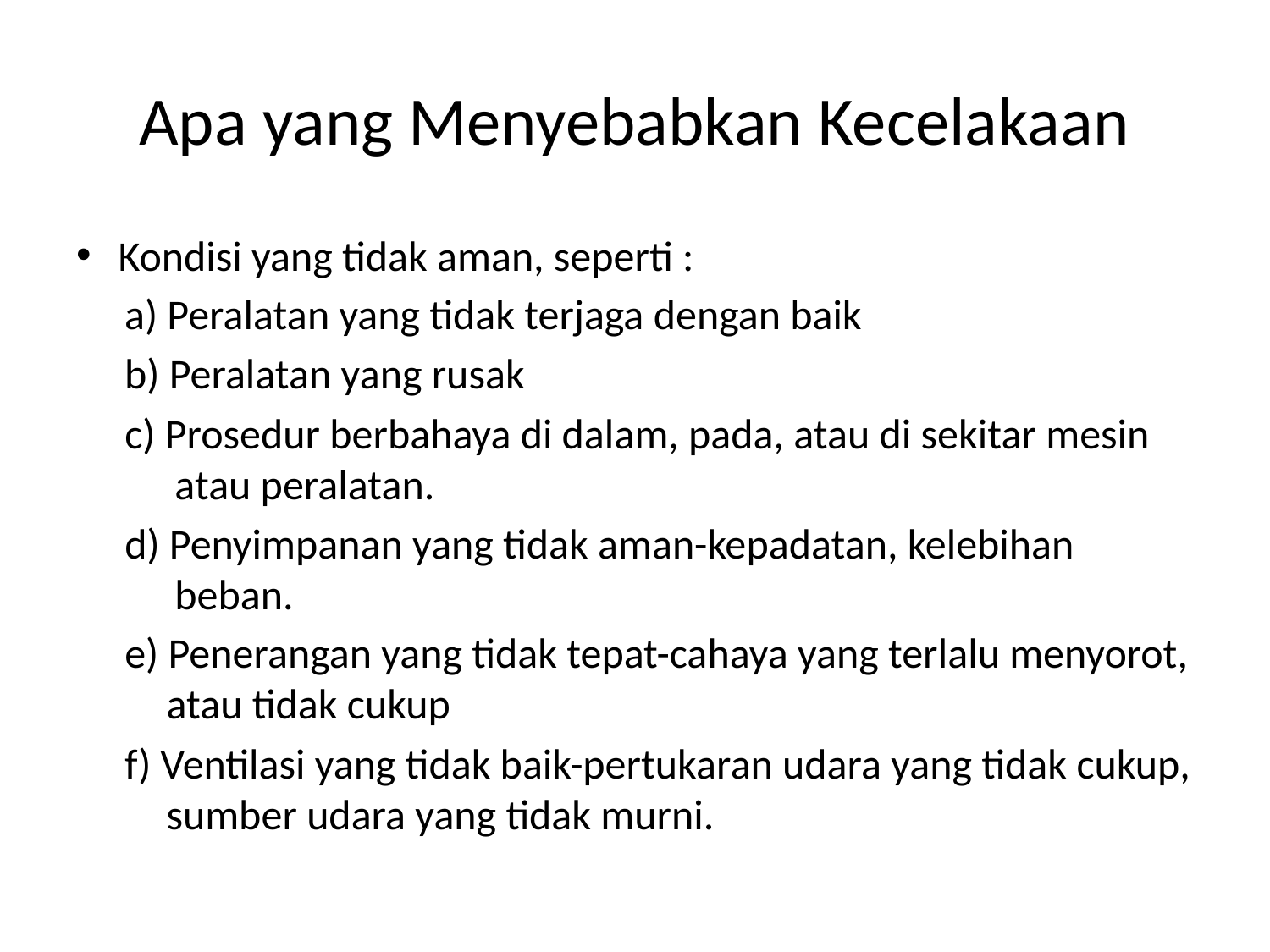

# Apa yang Menyebabkan Kecelakaan
Kondisi yang tidak aman, seperti :
a) Peralatan yang tidak terjaga dengan baik
b) Peralatan yang rusak
c) Prosedur berbahaya di dalam, pada, atau di sekitar mesin atau peralatan.
d) Penyimpanan yang tidak aman-kepadatan, kelebihan beban.
e) Penerangan yang tidak tepat-cahaya yang terlalu menyorot, atau tidak cukup
f) Ventilasi yang tidak baik-pertukaran udara yang tidak cukup, sumber udara yang tidak murni.